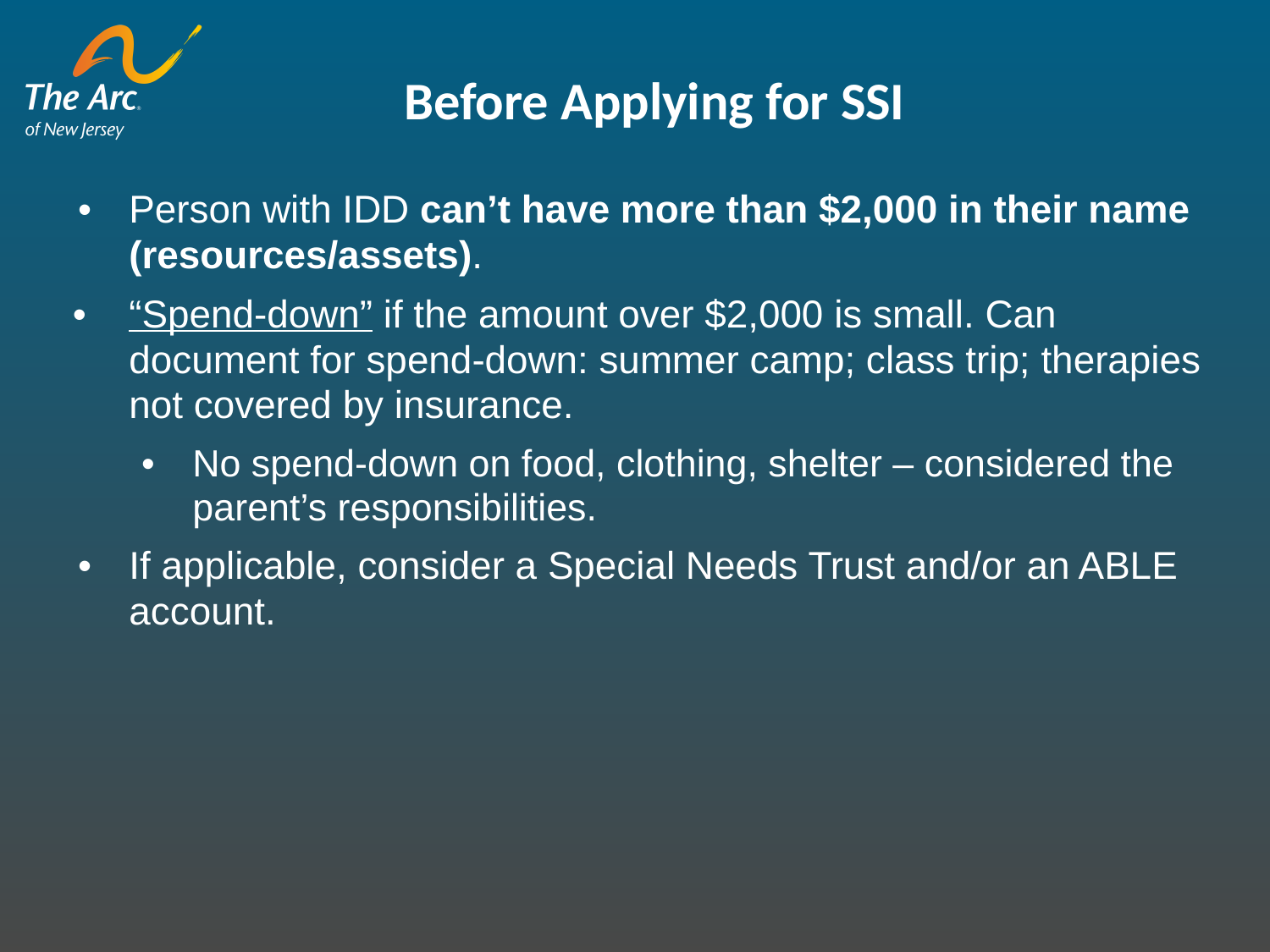

Before Applying for SSI
Person with IDD can’t have more than $2,000 in their name (resources/assets).
“Spend-down” if the amount over $2,000 is small. Can document for spend-down: summer camp; class trip; therapies not covered by insurance.
No spend-down on food, clothing, shelter – considered the parent’s responsibilities.
If applicable, consider a Special Needs Trust and/or an ABLE account.